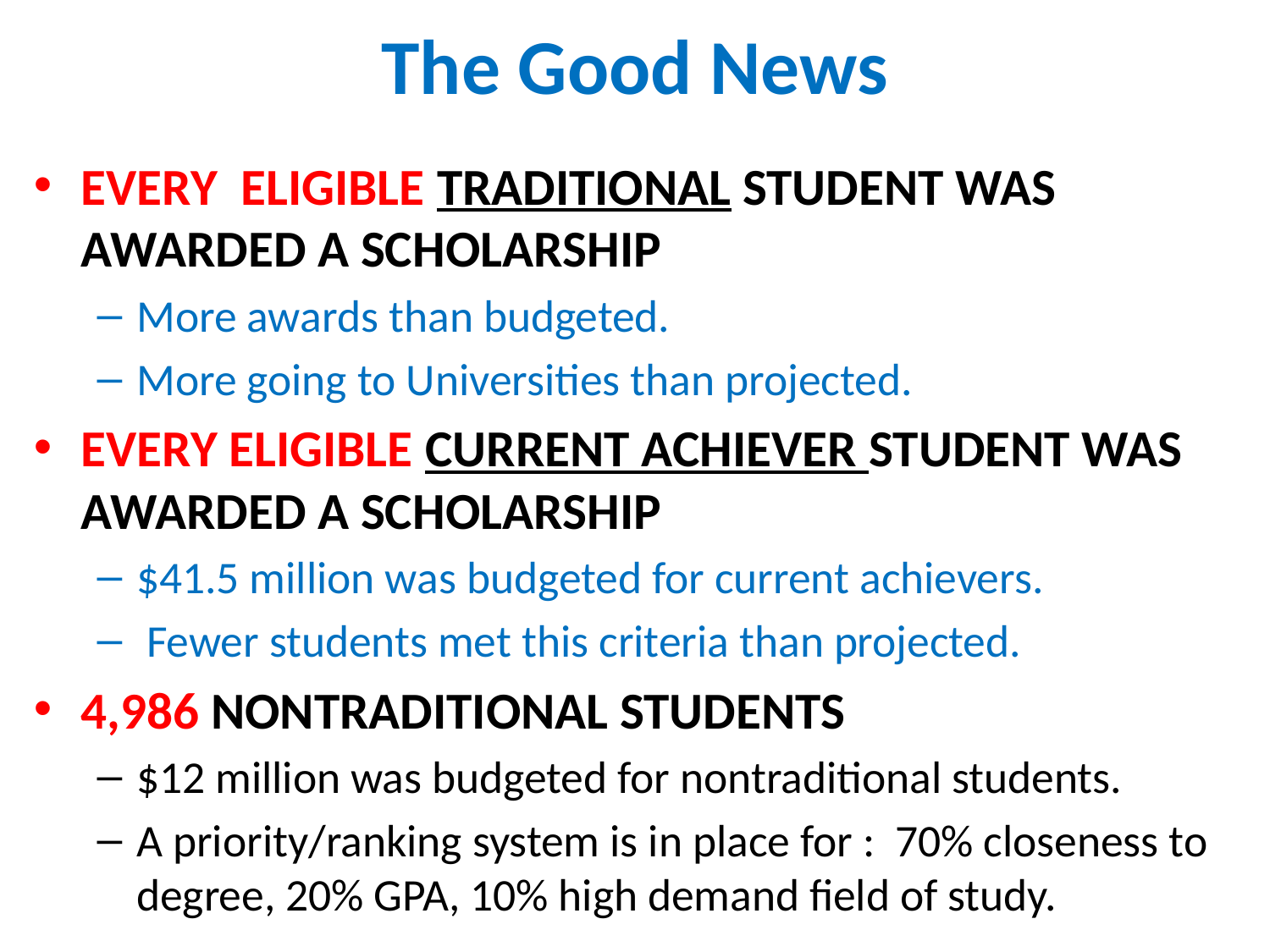

# The Good News

EVERY  ELIGIBLE TRADITIONAL STUDENT WAS AWARDED A SCHOLARSHIP
More awards than budgeted.
More going to Universities than projected.
EVERY ELIGIBLE CURRENT ACHIEVER STUDENT WAS AWARDED A SCHOLARSHIP
$41.5 million was budgeted for current achievers.
 Fewer students met this criteria than projected.
4,986 NONTRADITIONAL STUDENTS
$12 million was budgeted for nontraditional students.
A priority/ranking system is in place for :  70% closeness to degree, 20% GPA, 10% high demand field of study.